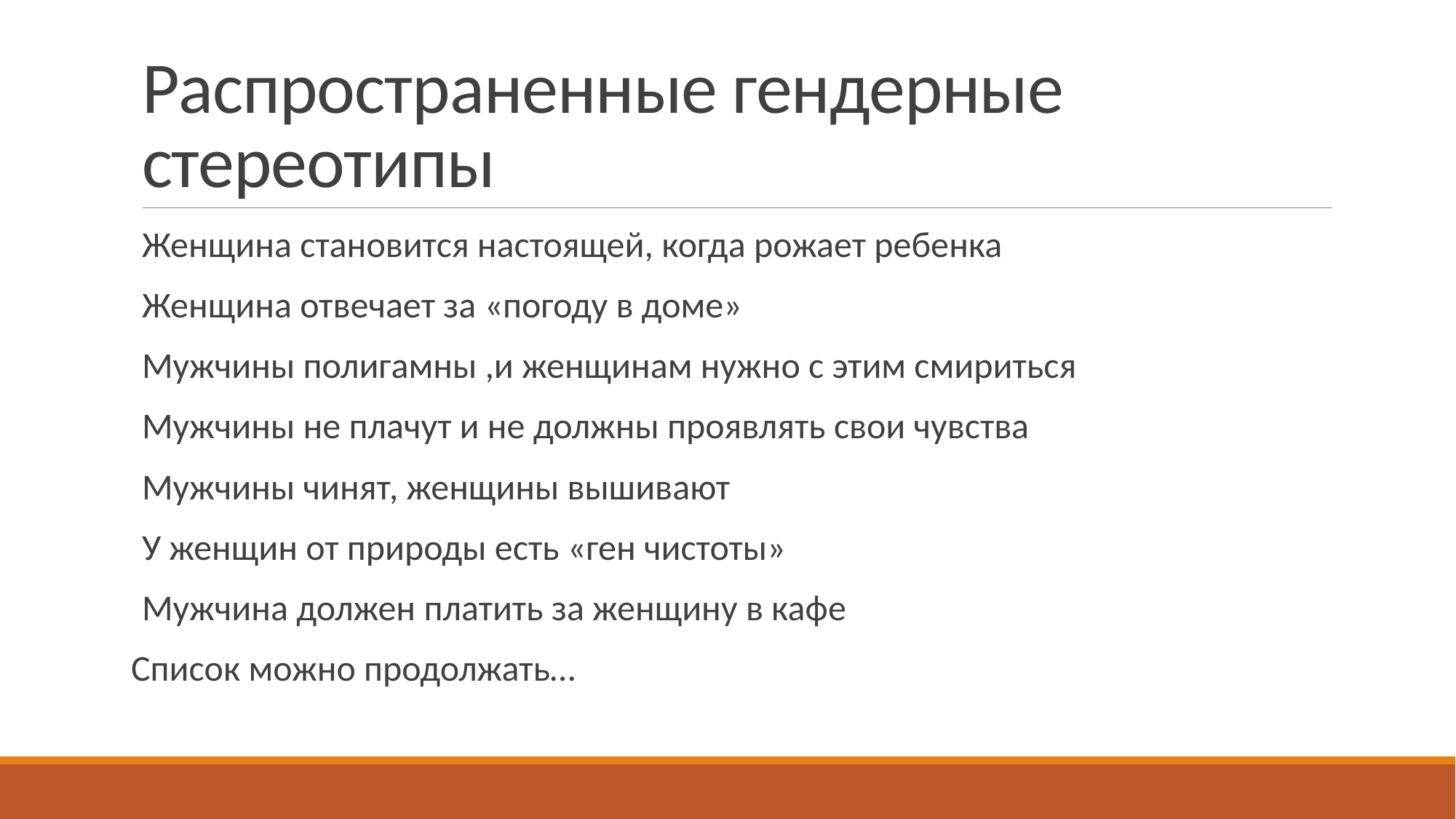

# Распространенные гендерные стереотипы
Женщина становится настоящей, когда рожает ребенка
Женщина отвечает за «погоду в доме»
Мужчины полигамны ,и женщинам нужно с этим смириться
Мужчины не плачут и не должны проявлять свои чувства
Мужчины чинят, женщины вышивают
У женщин от природы есть «ген чистоты»
Мужчина должен платить за женщину в кафе
Список можно продолжать…